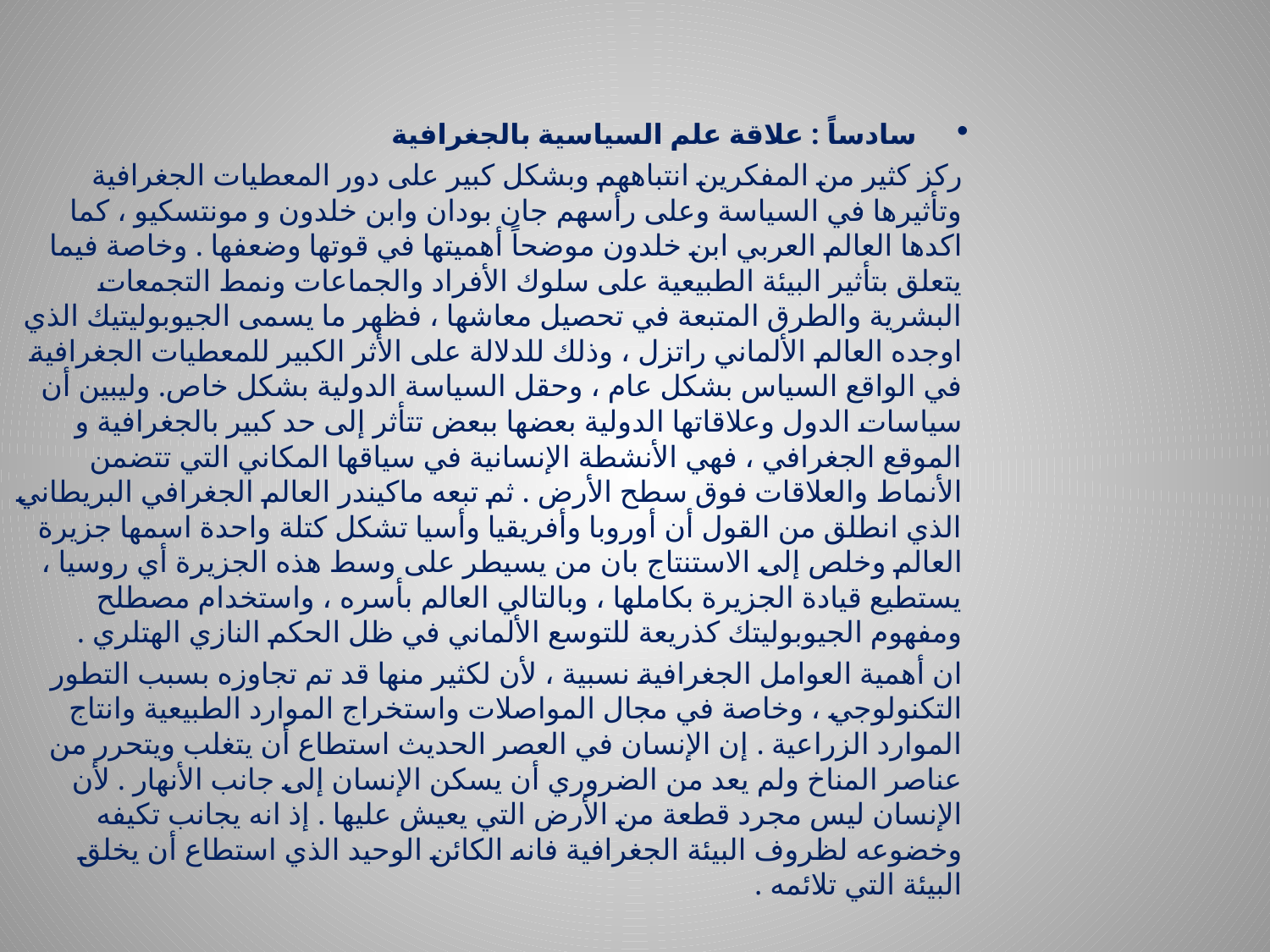

سادساً : علاقة علم السياسية بالجغرافية
ركز كثير من المفكرين انتباههم وبشكل كبير على دور المعطيات الجغرافية وتأثيرها في السياسة وعلى رأسهم جان بودان وابن خلدون و مونتسكيو ، كما اكدها العالم العربي ابن خلدون موضحاً أهميتها في قوتها وضعفها . وخاصة فيما يتعلق بتأثير البيئة الطبيعية على سلوك الأفراد والجماعات ونمط التجمعات البشرية والطرق المتبعة في تحصيل معاشها ، فظهر ما يسمى الجيوبوليتيك الذي اوجده العالم الألماني راتزل ، وذلك للدلالة على الأثر الكبير للمعطيات الجغرافية في الواقع السياس بشكل عام ، وحقل السياسة الدولية بشكل خاص. وليبين أن سياسات الدول وعلاقاتها الدولية بعضها ببعض تتأثر إلى حد كبير بالجغرافية و الموقع الجغرافي ، فهي الأنشطة الإنسانية في سياقها المكاني التي تتضمن الأنماط والعلاقات فوق سطح الأرض . ثم تبعه ماكيندر العالم الجغرافي البريطاني الذي انطلق من القول أن أوروبا وأفريقيا وأسيا تشكل كتلة واحدة اسمها جزيرة العالم وخلص إلى الاستنتاج بان من يسيطر على وسط هذه الجزيرة أي روسيا ، يستطيع قيادة الجزيرة بكاملها ، وبالتالي العالم بأسره ، واستخدام مصطلح ومفهوم الجيوبوليتك كذريعة للتوسع الألماني في ظل الحكم النازي الهتلري .
ان أهمية العوامل الجغرافية نسبية ، لأن لكثير منها قد تم تجاوزه بسبب التطور التكنولوجي ، وخاصة في مجال المواصلات واستخراج الموارد الطبيعية وانتاج الموارد الزراعية . إن الإنسان في العصر الحديث استطاع أن يتغلب ويتحرر من عناصر المناخ ولم يعد من الضروري أن يسكن الإنسان إلى جانب الأنهار . لأن الإنسان ليس مجرد قطعة من الأرض التي يعيش عليها . إذ انه يجانب تكيفه وخضوعه لظروف البيئة الجغرافية فانه الكائن الوحيد الذي استطاع أن يخلق البيئة التي تلائمه .